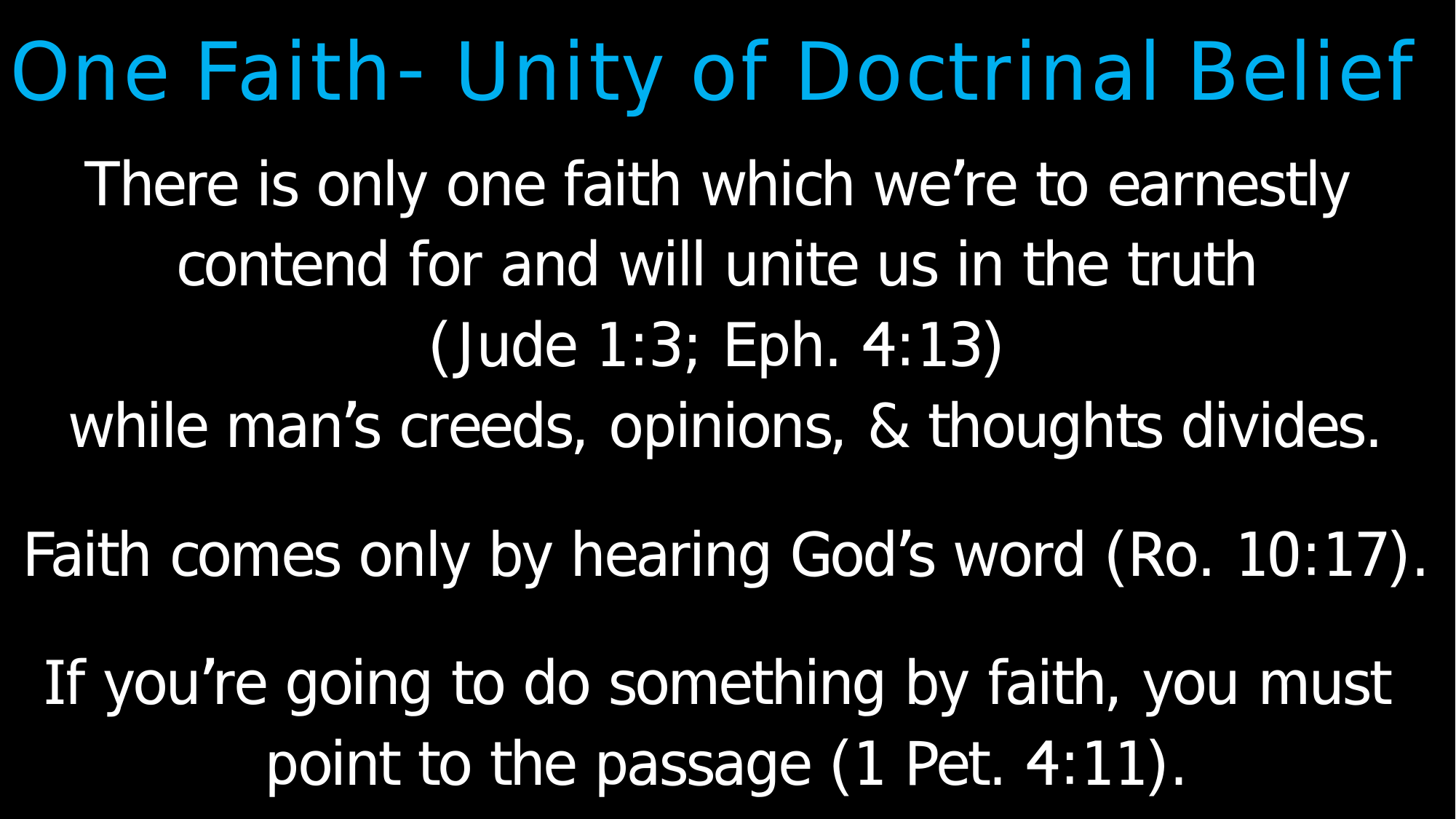

# One Faith- Unity of Doctrinal Belief
There is only one faith which we’re to earnestly
contend for and will unite us in the truth
(Jude 1:3; Eph. 4:13)
while man’s creeds, opinions, & thoughts divides.

Faith comes only by hearing God’s word (Ro. 10:17).

If you’re going to do something by faith, you must
point to the passage (1 Pet. 4:11).